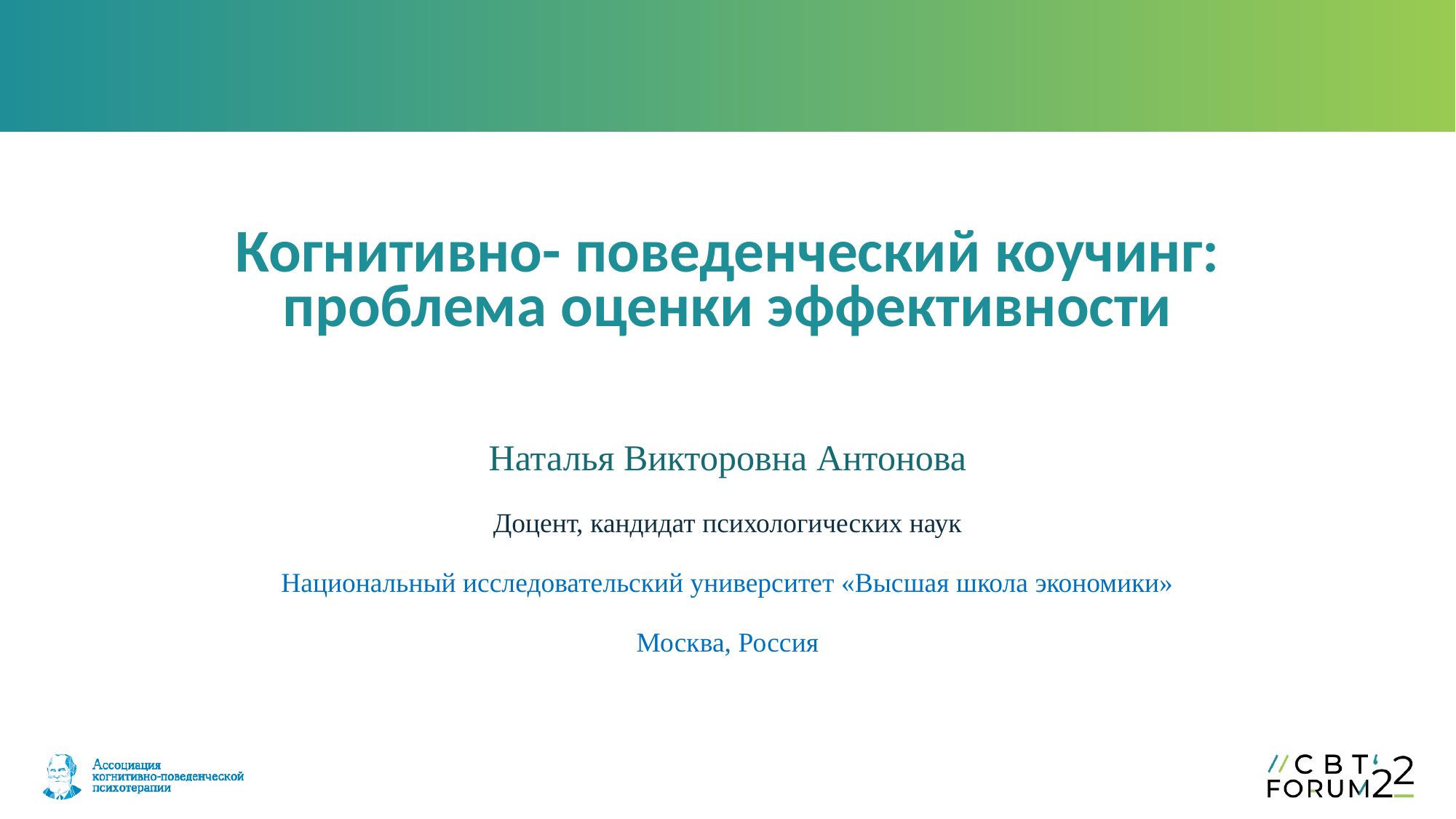

# Когнитивно- поведенческий коучинг: проблема оценки эффективности
Наталья Викторовна Антонова
Доцент, кандидат психологических наук
Национальный исследовательский университет «Высшая школа экономики»
Москва, Россия